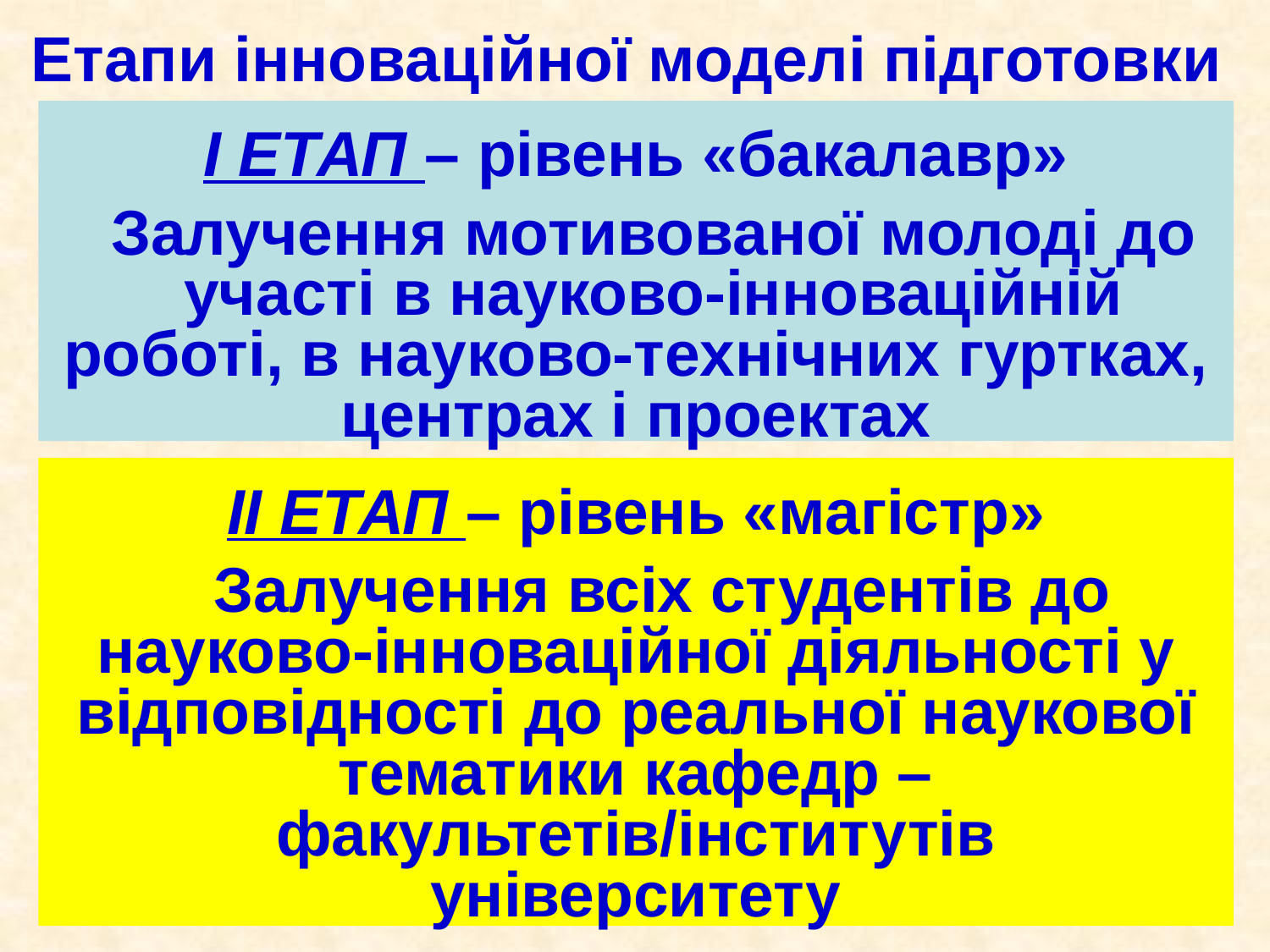

Етапи інноваційної моделі підготовки

І ЕТАП – рівень «бакалавр»

   Залучення мотивованої молоді до    участі в науково-інноваційній роботі, в науково-технічних гуртках, центрах і проектах

ІІ ЕТАП – рівень «магістр»

   Залучення всіх студентів до науково-інноваційної діяльності у відповідності до реальної наукової тематики кафедр – факультетів/інститутів
університету